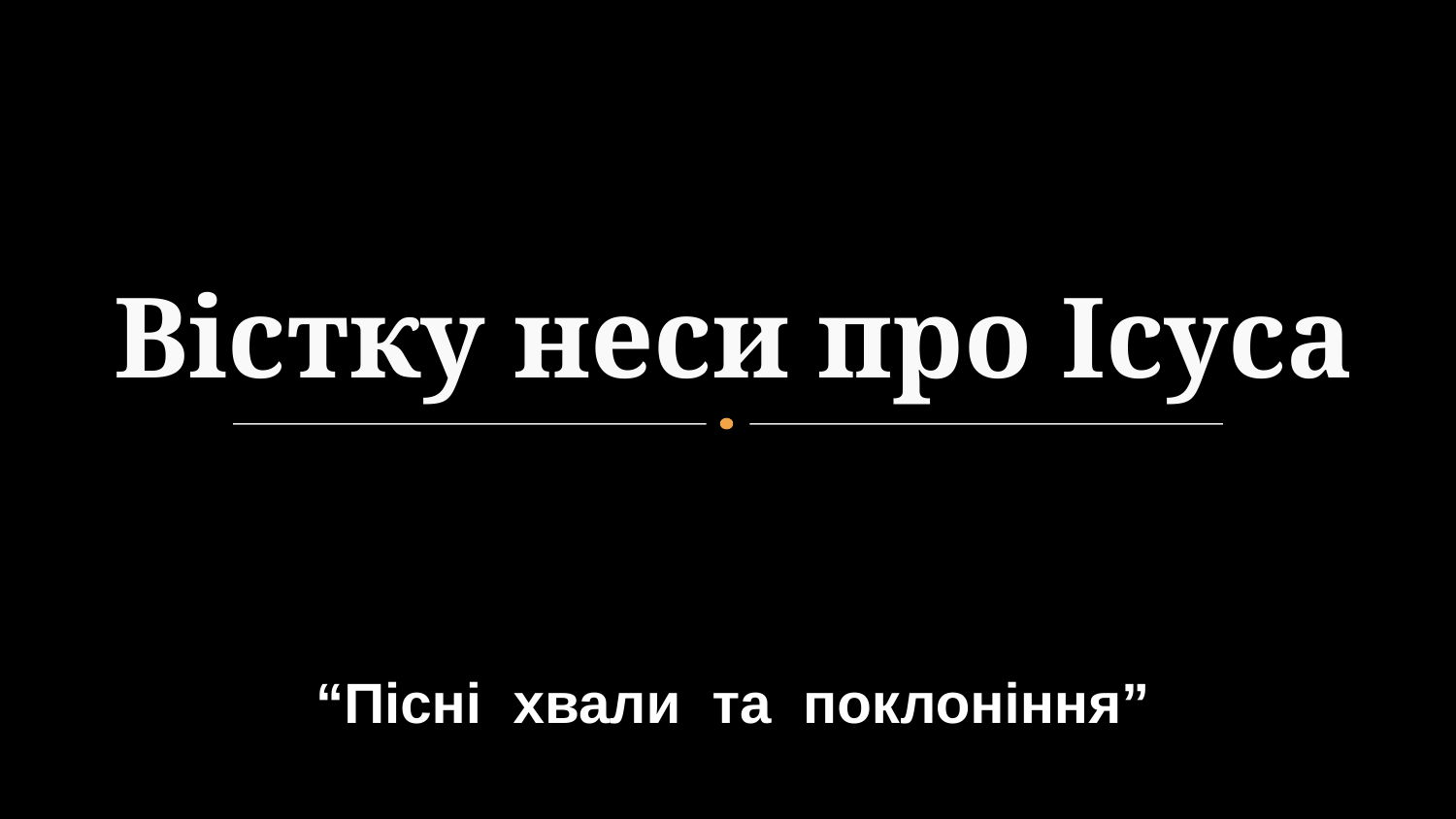

# Вістку неси про Ісуса
“Пісні  хвали  та  поклоніння”